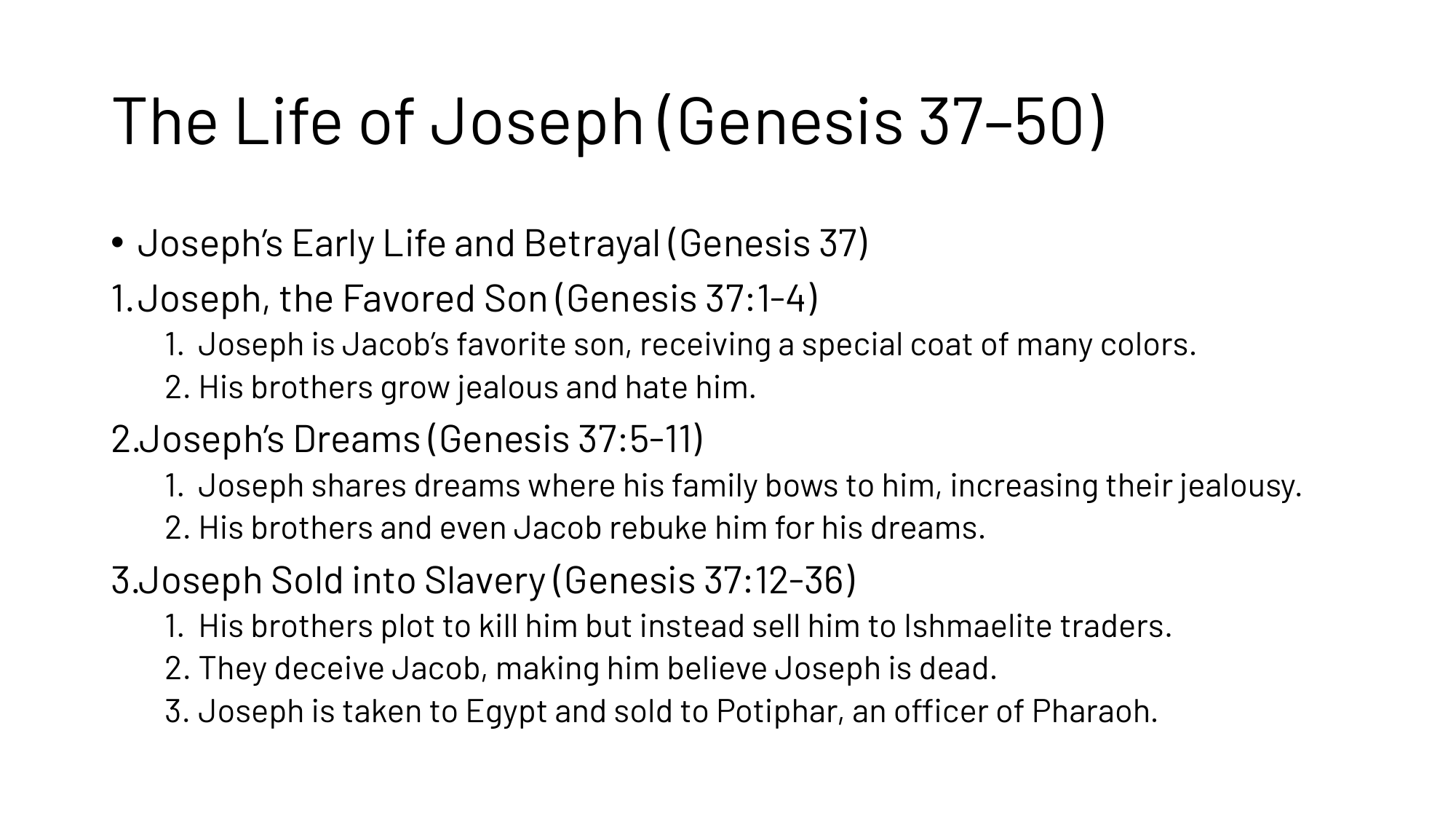

# The Life of Joseph (Genesis 37–50)
Joseph’s Early Life and Betrayal (Genesis 37)
Joseph, the Favored Son (Genesis 37:1-4)
Joseph is Jacob’s favorite son, receiving a special coat of many colors.
His brothers grow jealous and hate him.
Joseph’s Dreams (Genesis 37:5-11)
Joseph shares dreams where his family bows to him, increasing their jealousy.
His brothers and even Jacob rebuke him for his dreams.
Joseph Sold into Slavery (Genesis 37:12-36)
His brothers plot to kill him but instead sell him to Ishmaelite traders.
They deceive Jacob, making him believe Joseph is dead.
Joseph is taken to Egypt and sold to Potiphar, an officer of Pharaoh.